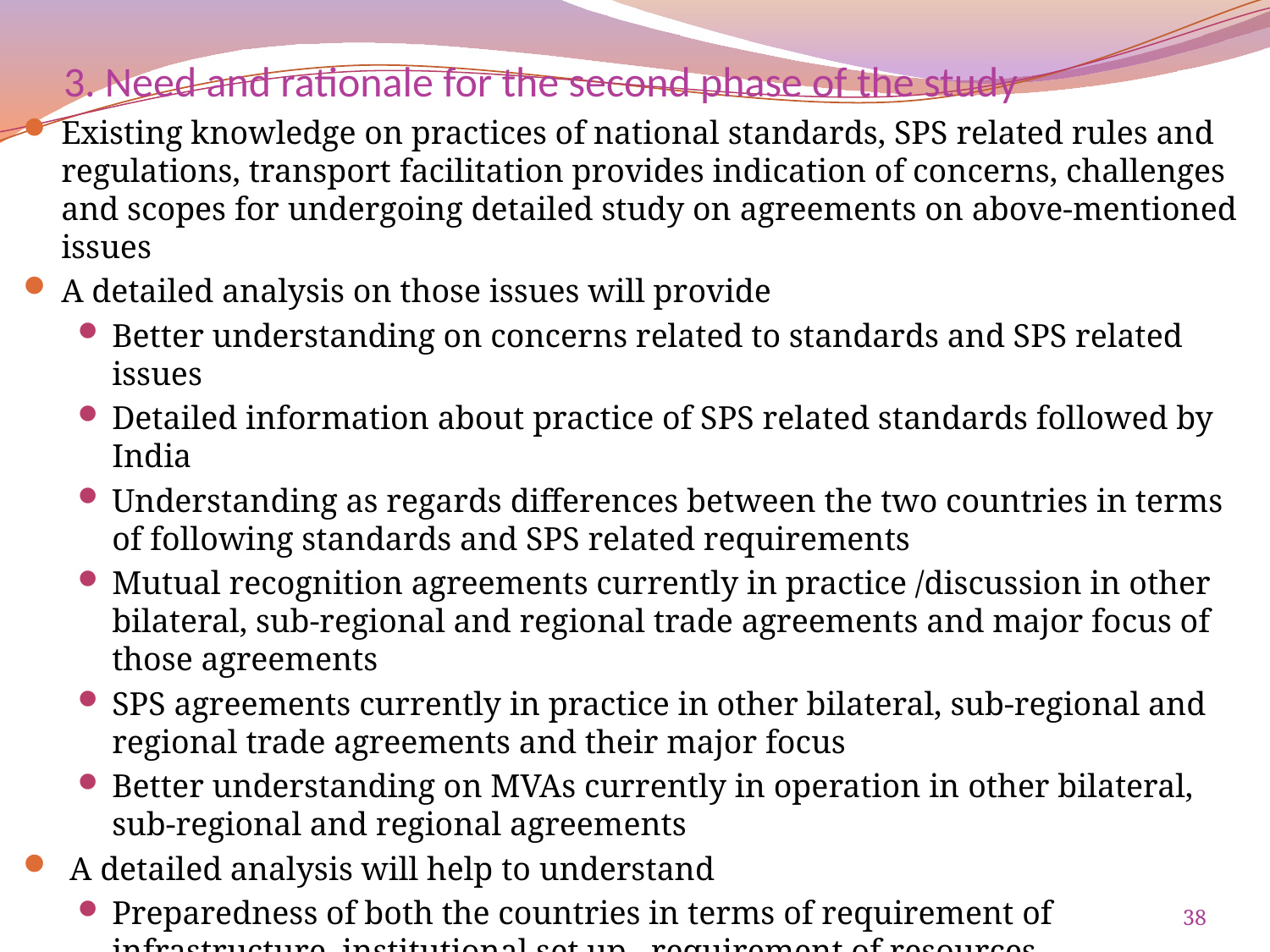

# 3. Need and rationale for the second phase of the study
Existing knowledge on practices of national standards, SPS related rules and regulations, transport facilitation provides indication of concerns, challenges and scopes for undergoing detailed study on agreements on above-mentioned issues
A detailed analysis on those issues will provide
Better understanding on concerns related to standards and SPS related issues
Detailed information about practice of SPS related standards followed by India
Understanding as regards differences between the two countries in terms of following standards and SPS related requirements
Mutual recognition agreements currently in practice /discussion in other bilateral, sub-regional and regional trade agreements and major focus of those agreements
SPS agreements currently in practice in other bilateral, sub-regional and regional trade agreements and their major focus
Better understanding on MVAs currently in operation in other bilateral, sub-regional and regional agreements
 A detailed analysis will help to understand
Preparedness of both the countries in terms of requirement of infrastructure, institutional set up,  requirement of resources
Assessment of resources, time, and institutional aspects necessary for the improvement and changes in rules and regulations and its implementation
38